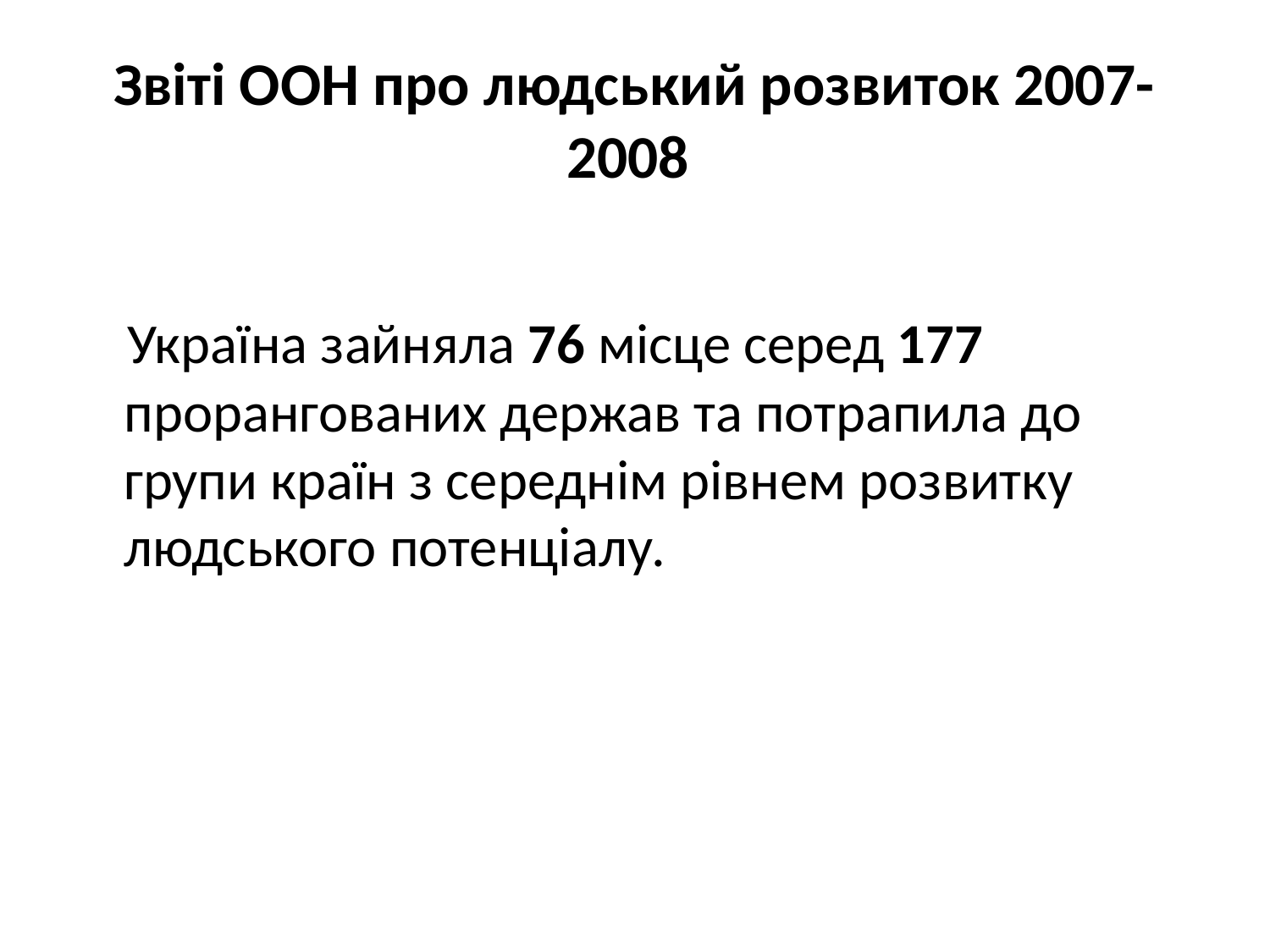

# Звіті ООН про людський розвиток 2007-2008

    Україна зайняла 76 місце серед 177 прорангованих держав та потрапила до групи країн з середнім рівнем розвитку людського потенціалу.